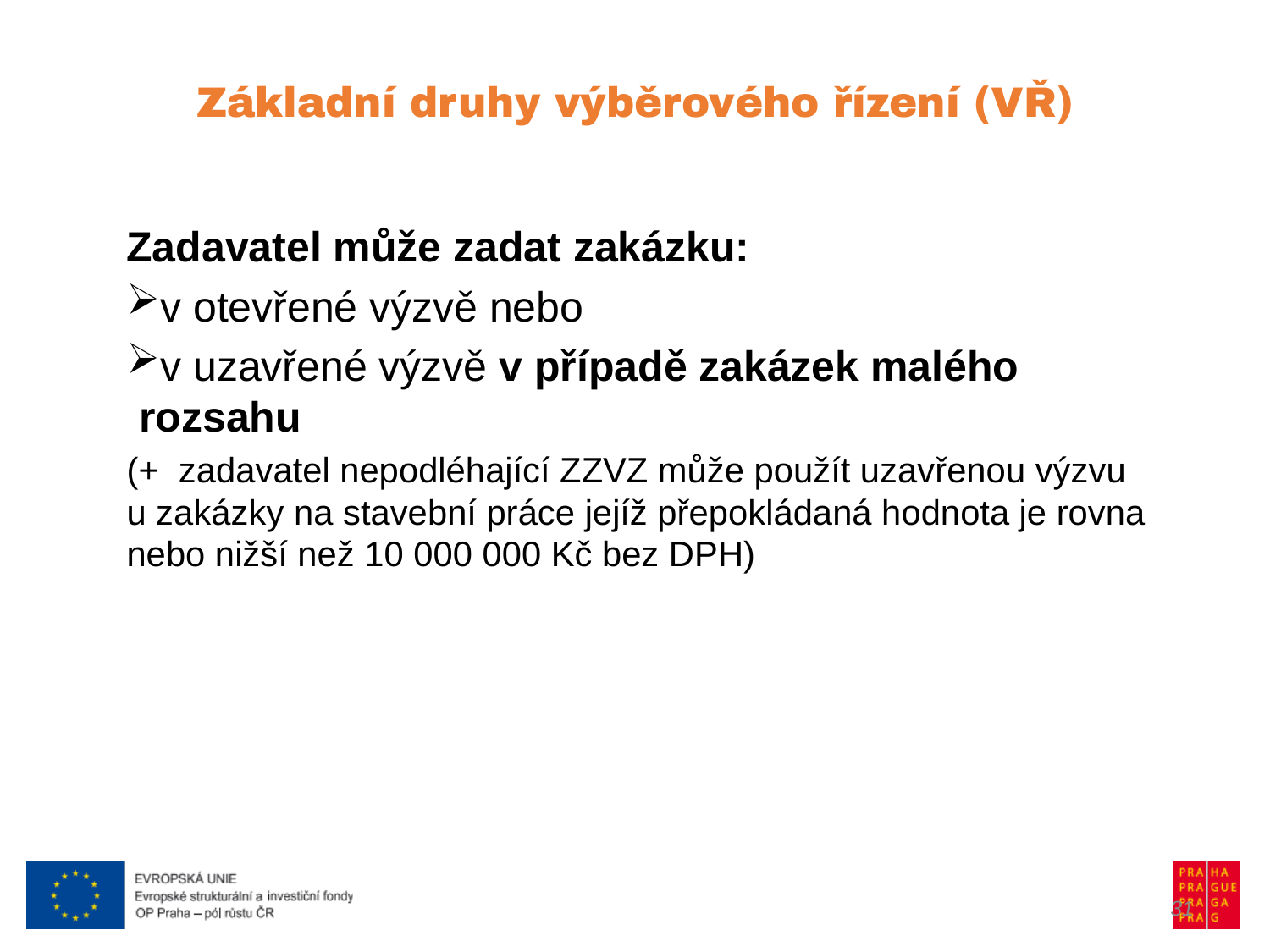

Základní druhy výběrového řízení (VŘ)

Zadavatel může zadat zakázku:
v otevřené výzvě nebo
v uzavřené výzvě v případě zakázek malého rozsahu
(+  zadavatel nepodléhající ZZVZ může použít uzavřenou výzvu u zakázky na stavební práce jejíž přepokládaná hodnota je rovna nebo nižší než 10 000 000 Kč bez DPH)

31